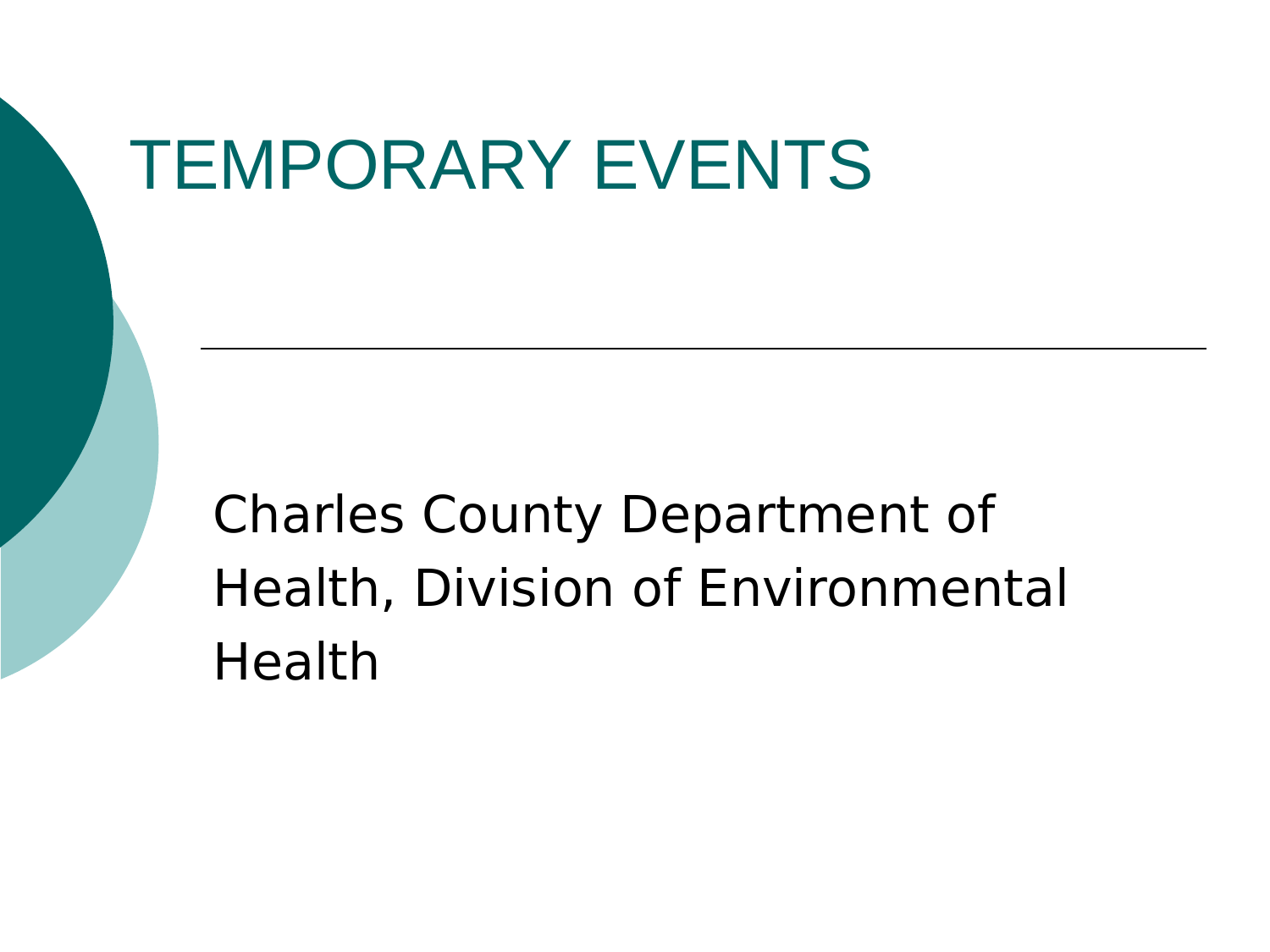

TEMPORARY EVENTS
Charles County Department of Health, Division of Environmental Health